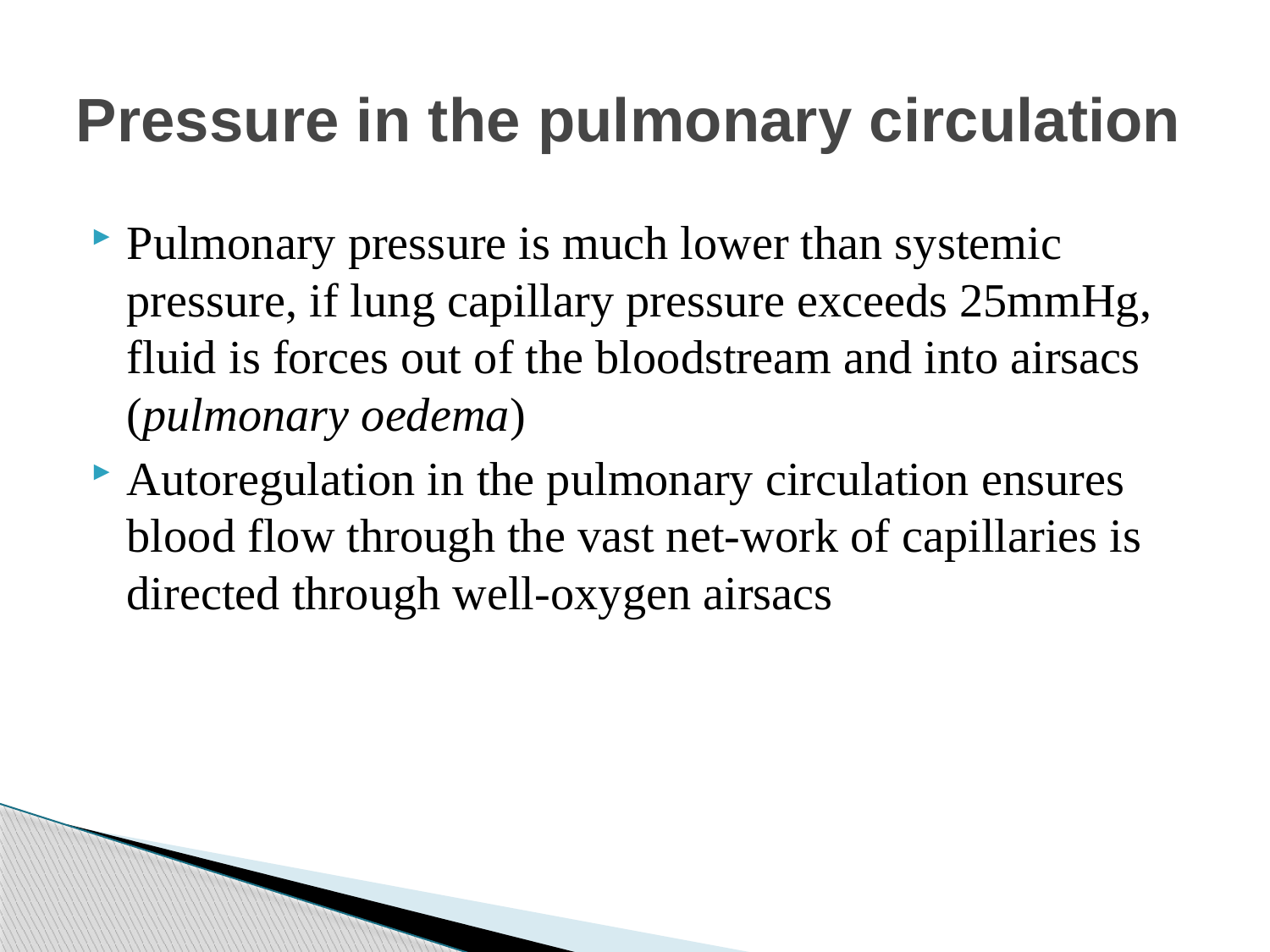

# Pressure in the pulmonary circulation
Pulmonary pressure is much lower than systemic pressure, if lung capillary pressure exceeds 25mmHg, fluid is forces out of the bloodstream and into airsacs (pulmonary oedema)
Autoregulation in the pulmonary circulation ensures blood flow through the vast net-work of capillaries is directed through well-oxygen airsacs